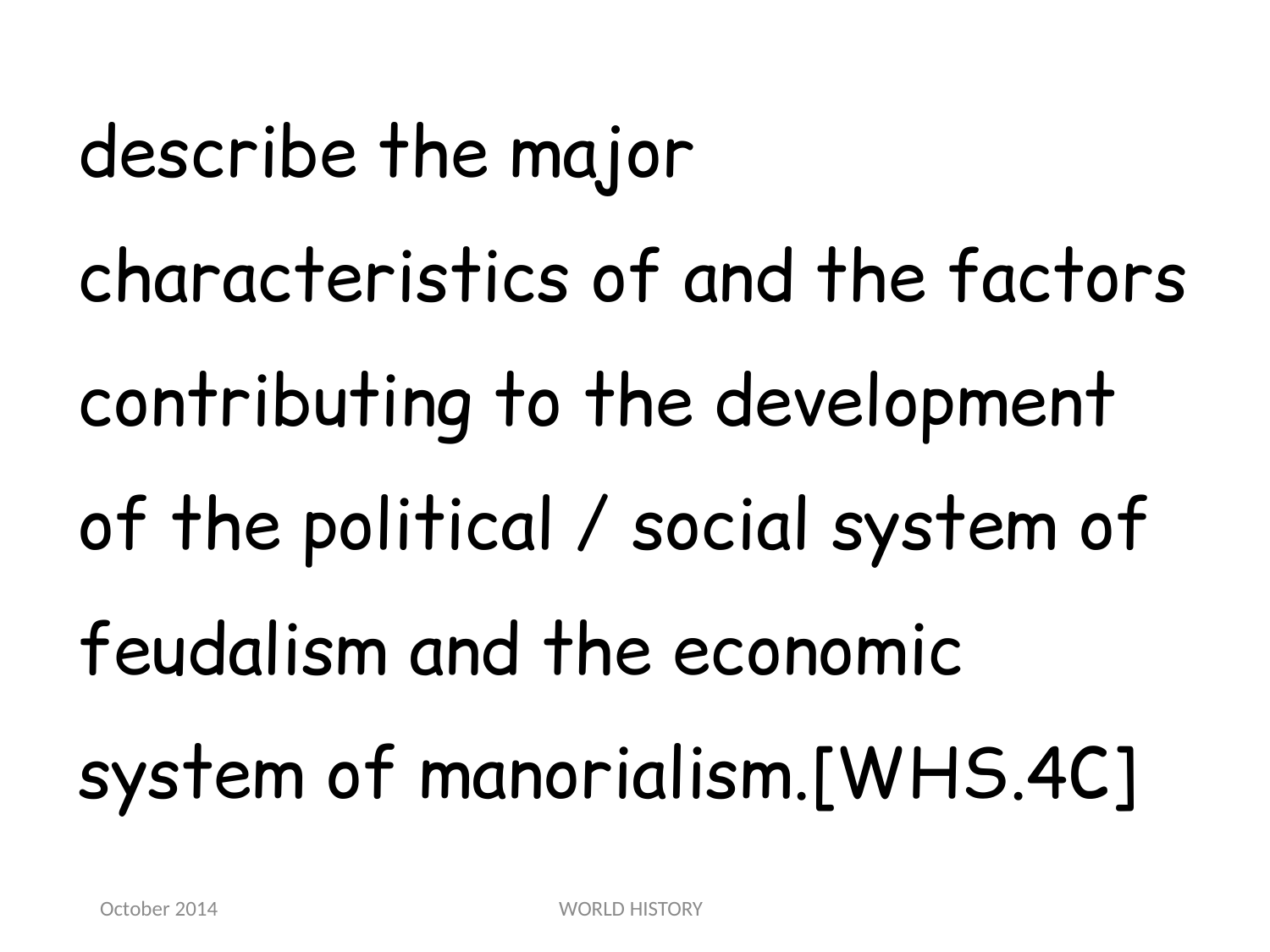

describe the major characteristics of and the factors contributing to the development of the political / social system of feudalism and the economic system of manorialism.[WHS.4C]
October 2014
WORLD HISTORY